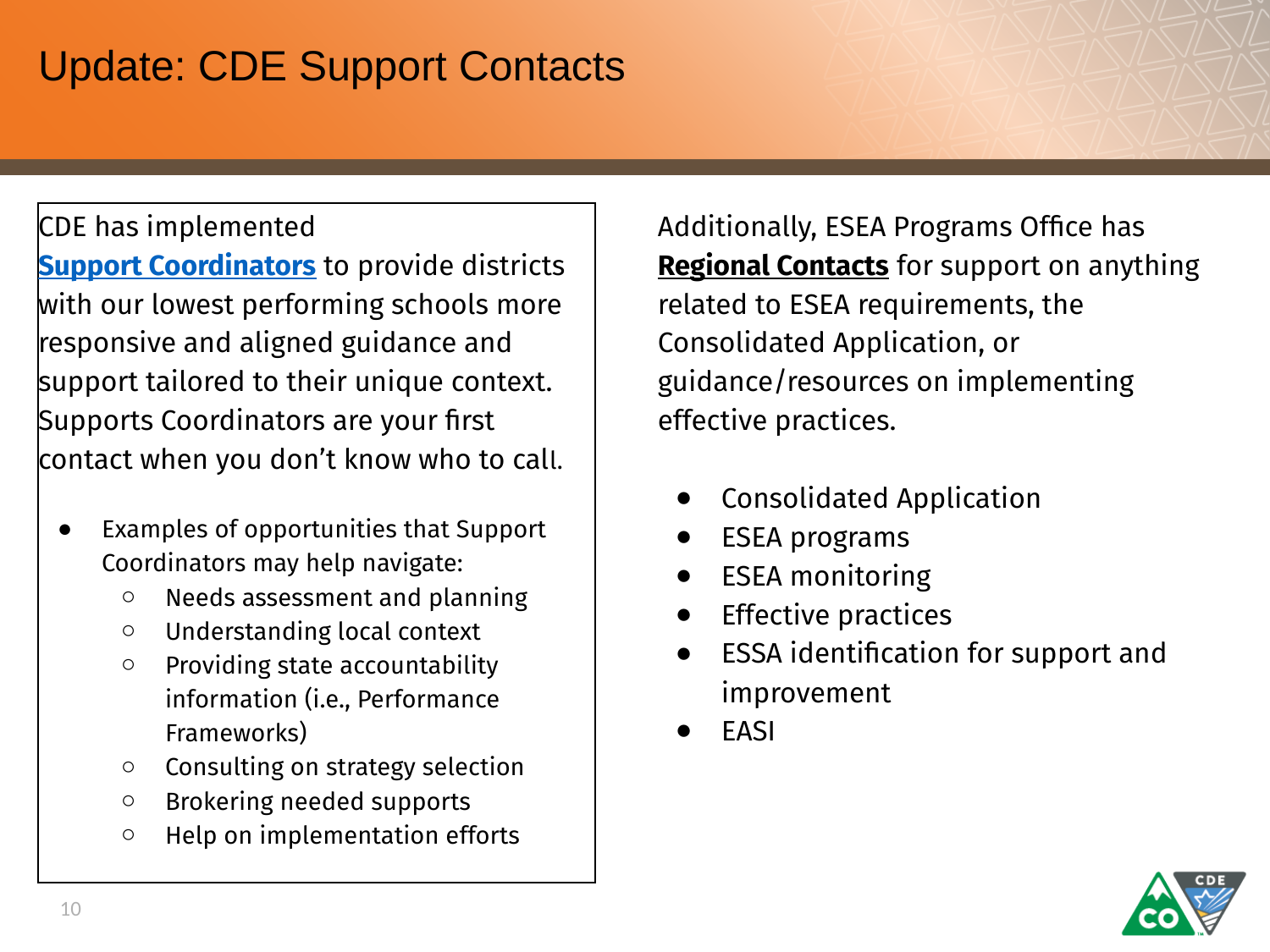

# Update: CDE Support Contacts
CDE has implemented Support Coordinators to provide districts with our lowest performing schools more responsive and aligned guidance and support tailored to their unique context.  Supports Coordinators are your first contact when you don’t know who to call.

Examples of opportunities that Support Coordinators may help navigate:
Needs assessment and planning
Understanding local context
Providing state accountability information (i.e., Performance Frameworks)
Consulting on strategy selection
Brokering needed supports
Help on implementation efforts

Additionally, ESEA Programs Office has Regional Contacts for support on anything related to ESEA requirements, the Consolidated Application, or guidance/resources on implementing effective practices.

Consolidated Application
ESEA programs
ESEA monitoring
Effective practices
ESSA identification for support and improvement
EASI

10